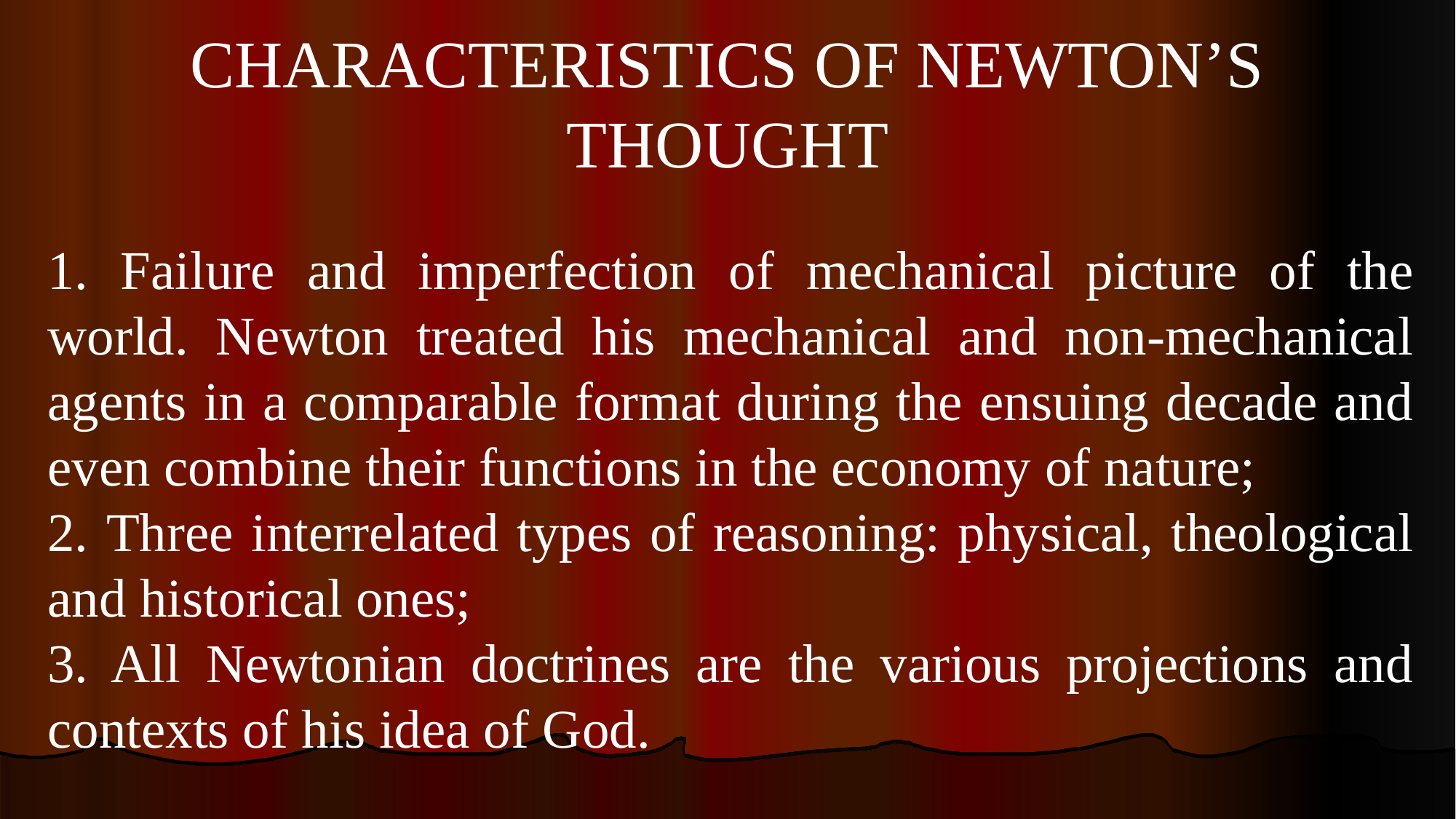

# CHARACTERISTICS OF NEWTON’S THOUGHT

1. Failure and imperfection of mechanical picture of the world. Newton treated his mechanical and non-mechanical agents in a comparable format during the ensuing decade and even combine their functions in the economy of nature;
2. Three interrelated types of reasoning: physical, theological and historical ones;
3. All Newtonian doctrines are the various projections and contexts of his idea of God.